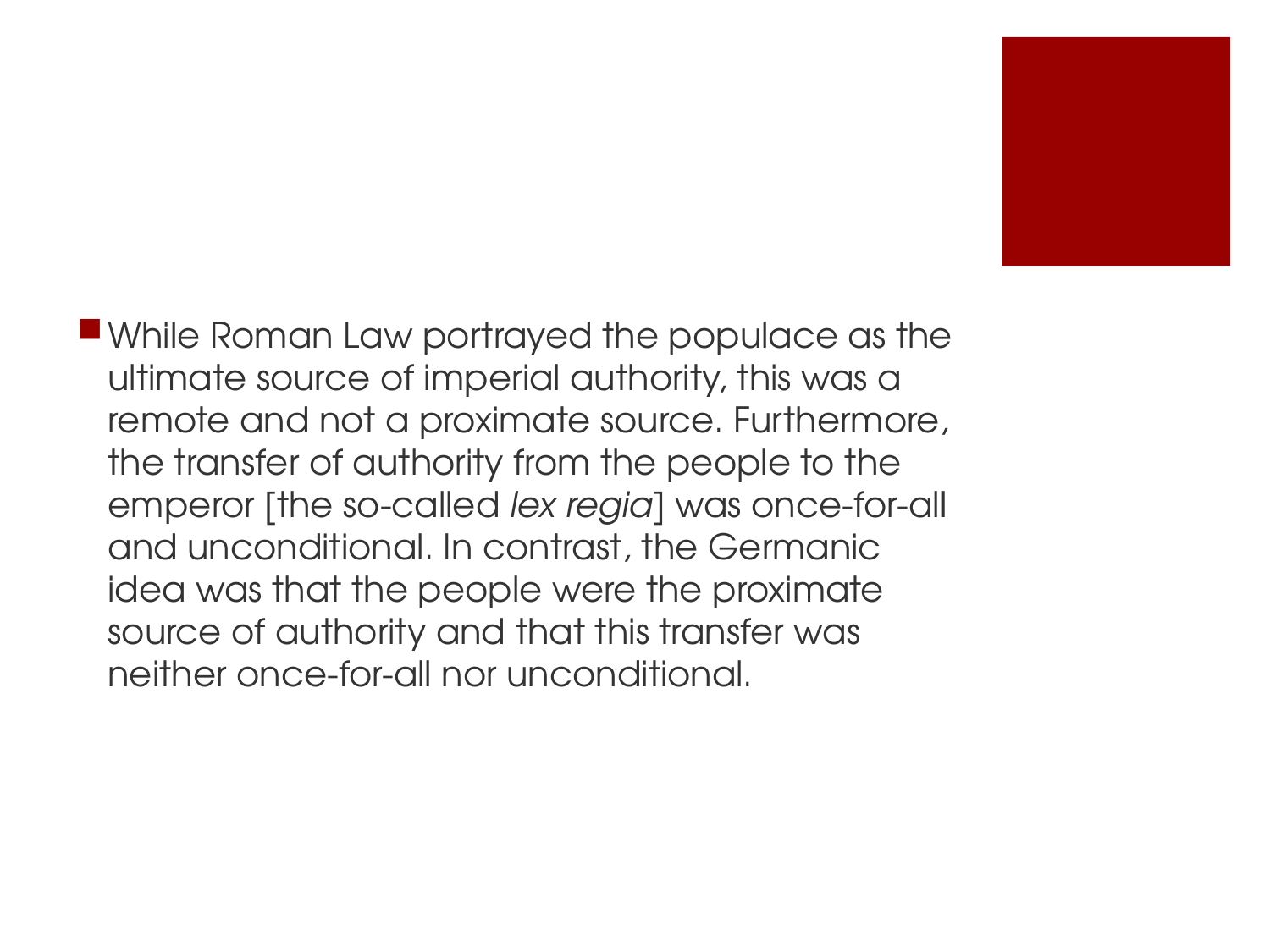

#
While Roman Law portrayed the populace as the ultimate source of imperial authority, this was a remote and not a proximate source. Furthermore, the transfer of authority from the people to the emperor [the so-called lex regia] was once-for-all and unconditional. In contrast, the Germanic idea was that the people were the proximate source of authority and that this transfer was neither once-for-all nor unconditional.